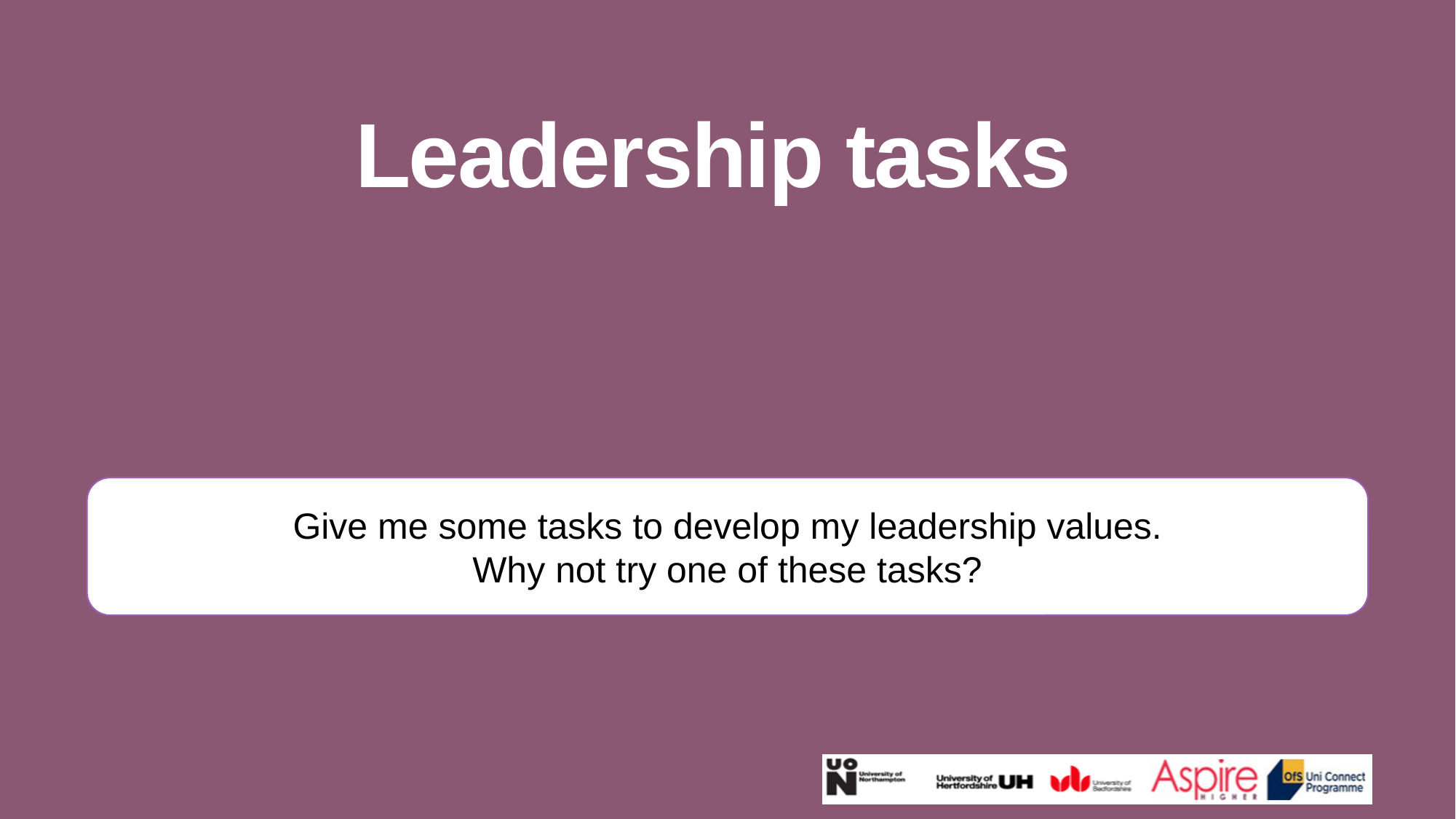

Leadership tasks

Give me some tasks to develop my leadership values.
Why not try one of these tasks?